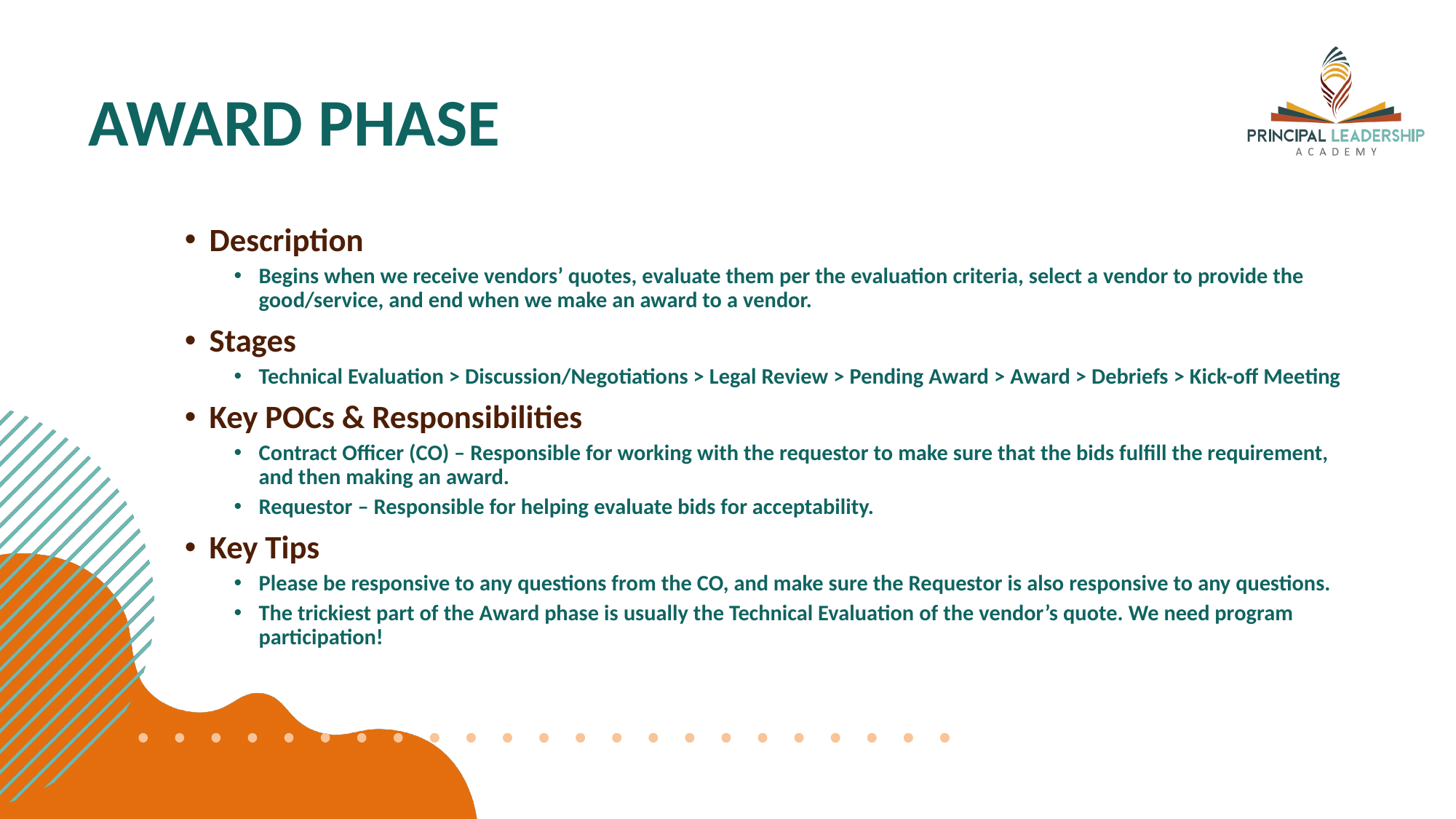

# AWARD PHASE
Description
Begins when we receive vendors’ quotes, evaluate them per the evaluation criteria, select a vendor to provide the good/service, and end when we make an award to a vendor.
Stages
Technical Evaluation > Discussion/Negotiations > Legal Review > Pending Award > Award > Debriefs > Kick-off Meeting
Key POCs & Responsibilities
Contract Officer (CO) – Responsible for working with the requestor to make sure that the bids fulfill the requirement, and then making an award.
Requestor – Responsible for helping evaluate bids for acceptability.
Key Tips
Please be responsive to any questions from the CO, and make sure the Requestor is also responsive to any questions.
The trickiest part of the Award phase is usually the Technical Evaluation of the vendor’s quote. We need program participation!